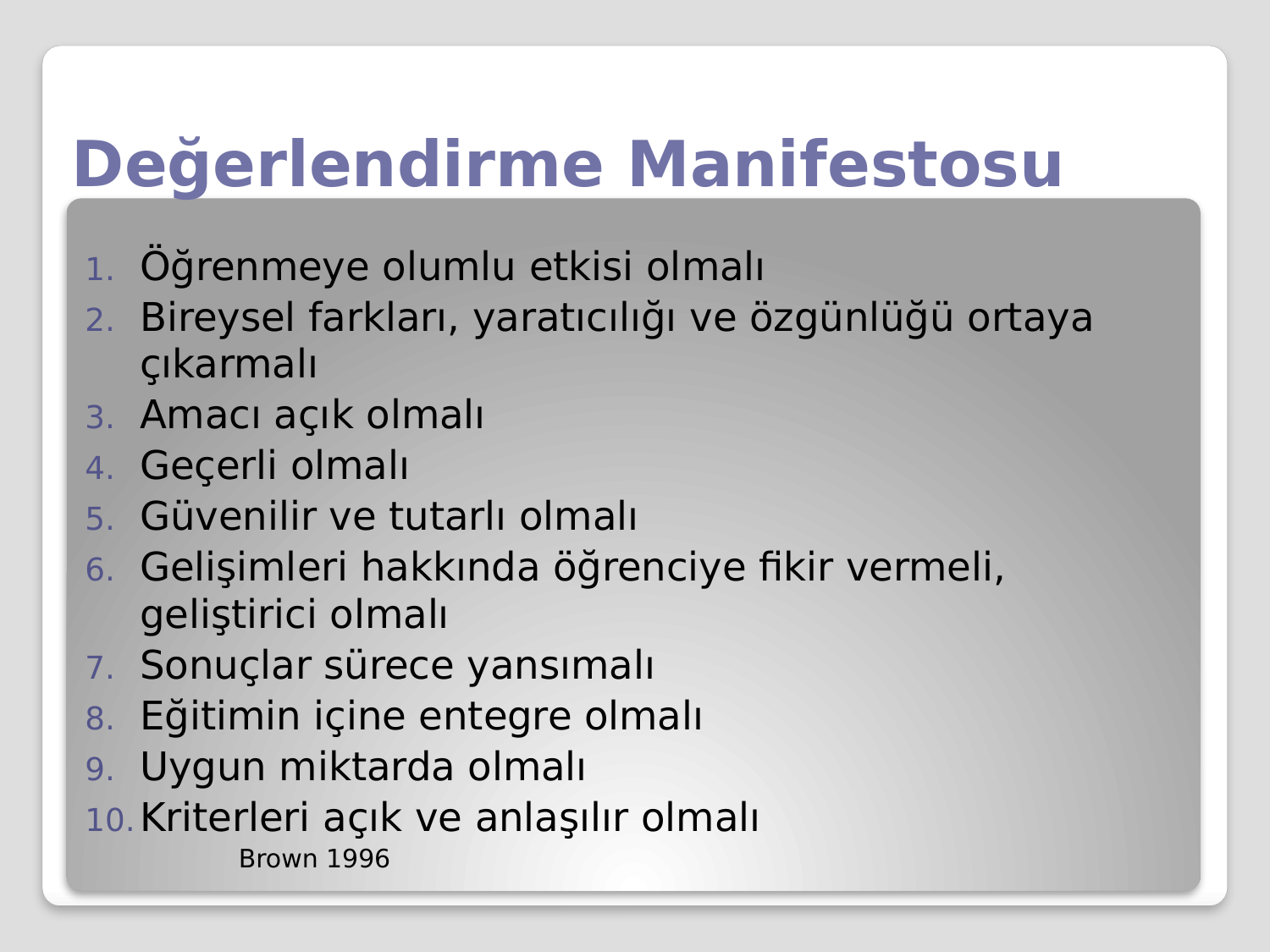

# Değerlendirme Manifestosu
Öğrenmeye olumlu etkisi olmalı
Bireysel farkları, yaratıcılığı ve özgünlüğü ortaya çıkarmalı
Amacı açık olmalı
Geçerli olmalı
Güvenilir ve tutarlı olmalı
Gelişimleri hakkında öğrenciye fikir vermeli, geliştirici olmalı
Sonuçlar sürece yansımalı
Eğitimin içine entegre olmalı
Uygun miktarda olmalı
Kriterleri açık ve anlaşılır olmalı
							Brown 1996